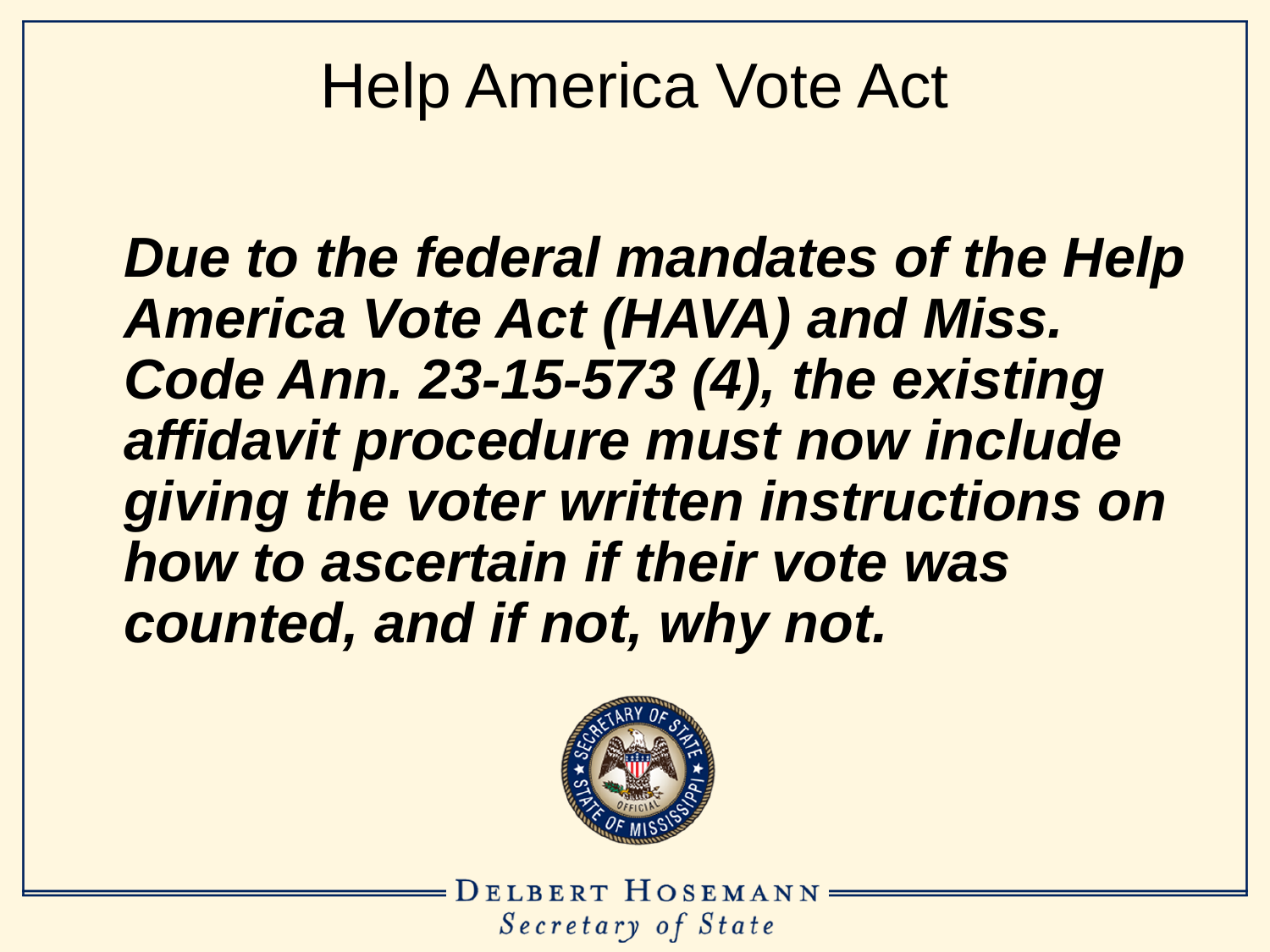

# Help America Vote Act
	Due to the federal mandates of the Help America Vote Act (HAVA) and Miss. Code Ann. 23-15-573 (4), the existing  affidavit procedure must now include giving the voter written instructions on how to ascertain if their vote was counted, and if not, why not.